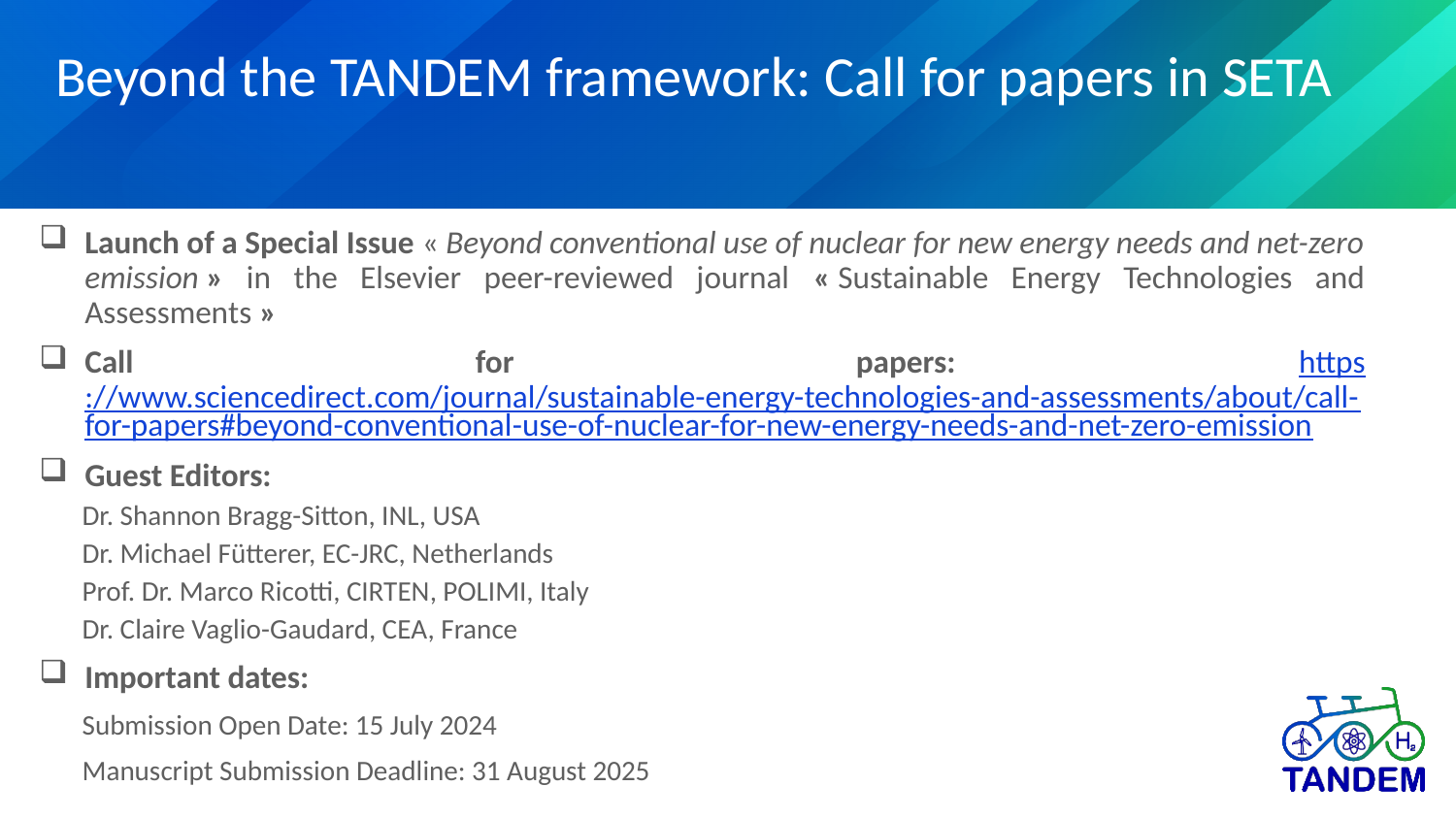

Beyond the TANDEM framework: Call for papers in SETA
Launch of a Special Issue « Beyond conventional use of nuclear for new energy needs and net-zero emission » in the Elsevier peer-reviewed journal « Sustainable Energy Technologies and Assessments »
Call for papers: https://www.sciencedirect.com/journal/sustainable-energy-technologies-and-assessments/about/call-for-papers#beyond-conventional-use-of-nuclear-for-new-energy-needs-and-net-zero-emission
Guest Editors:
Dr. Shannon Bragg-Sitton, INL, USA
Dr. Michael Fütterer, EC-JRC, Netherlands
Prof. Dr. Marco Ricotti, CIRTEN, POLIMI, Italy
Dr. Claire Vaglio-Gaudard, CEA, France
Important dates:
Submission Open Date: 15 July 2024
Manuscript Submission Deadline: 31 August 2025